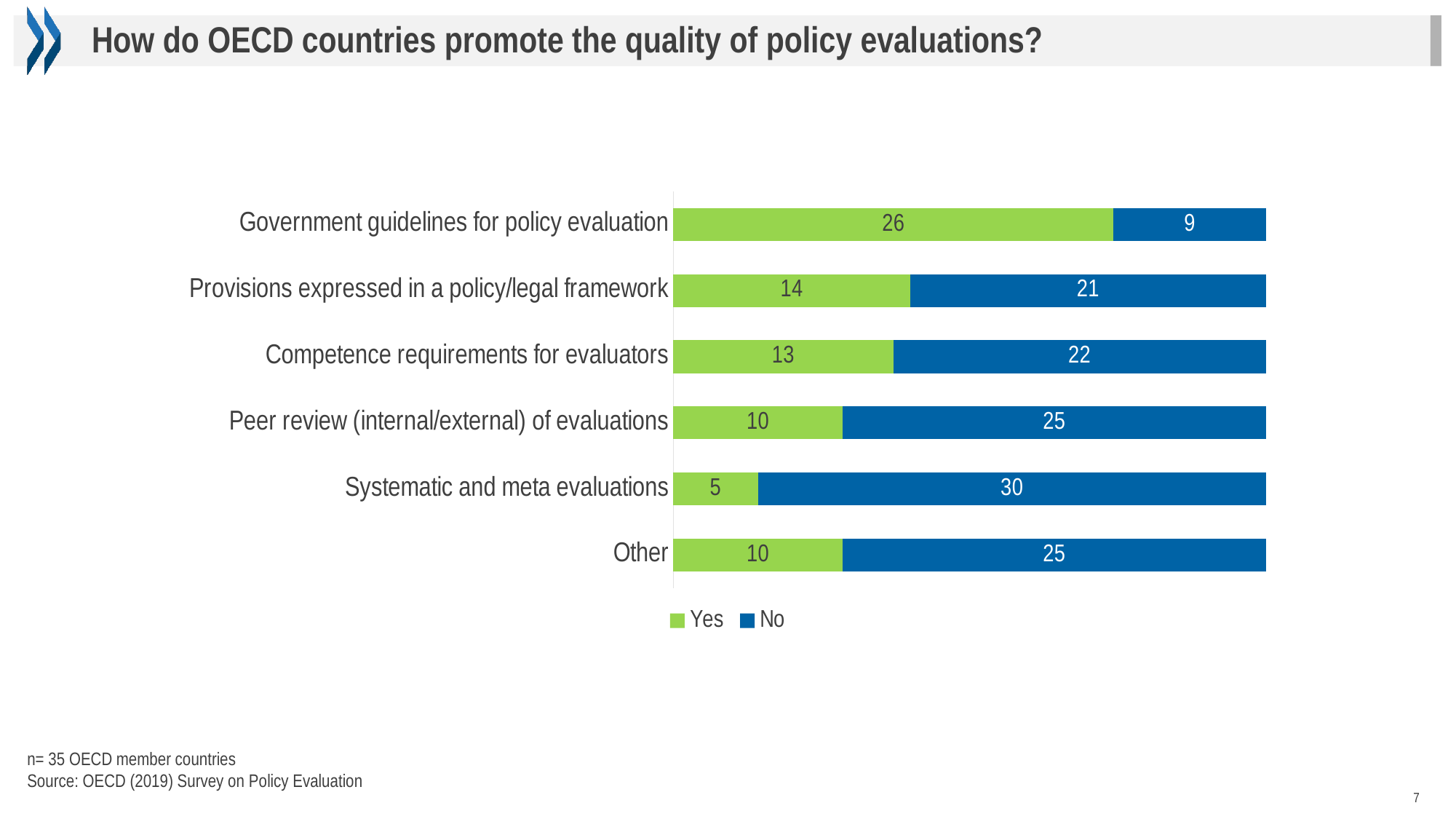

How do OECD countries promote the quality of policy evaluations?

### Chart

| Category | Yes | No |
|---|---|---|
| Government guidelines for policy evaluation | 26.0 | 9.0 |
| Provisions expressed in a policy/legal framework | 14.0 | 21.0 |
| Competence requirements for evaluators | 13.0 | 22.0 |
| Peer review (internal/external) of evaluations | 10.0 | 25.0 |
| Systematic and meta evaluations | 5.0 | 30.0 |
| Other | 10.0 | 25.0 |
n= 35 OECD member countries
Source: OECD (2019) Survey on Policy Evaluation
7